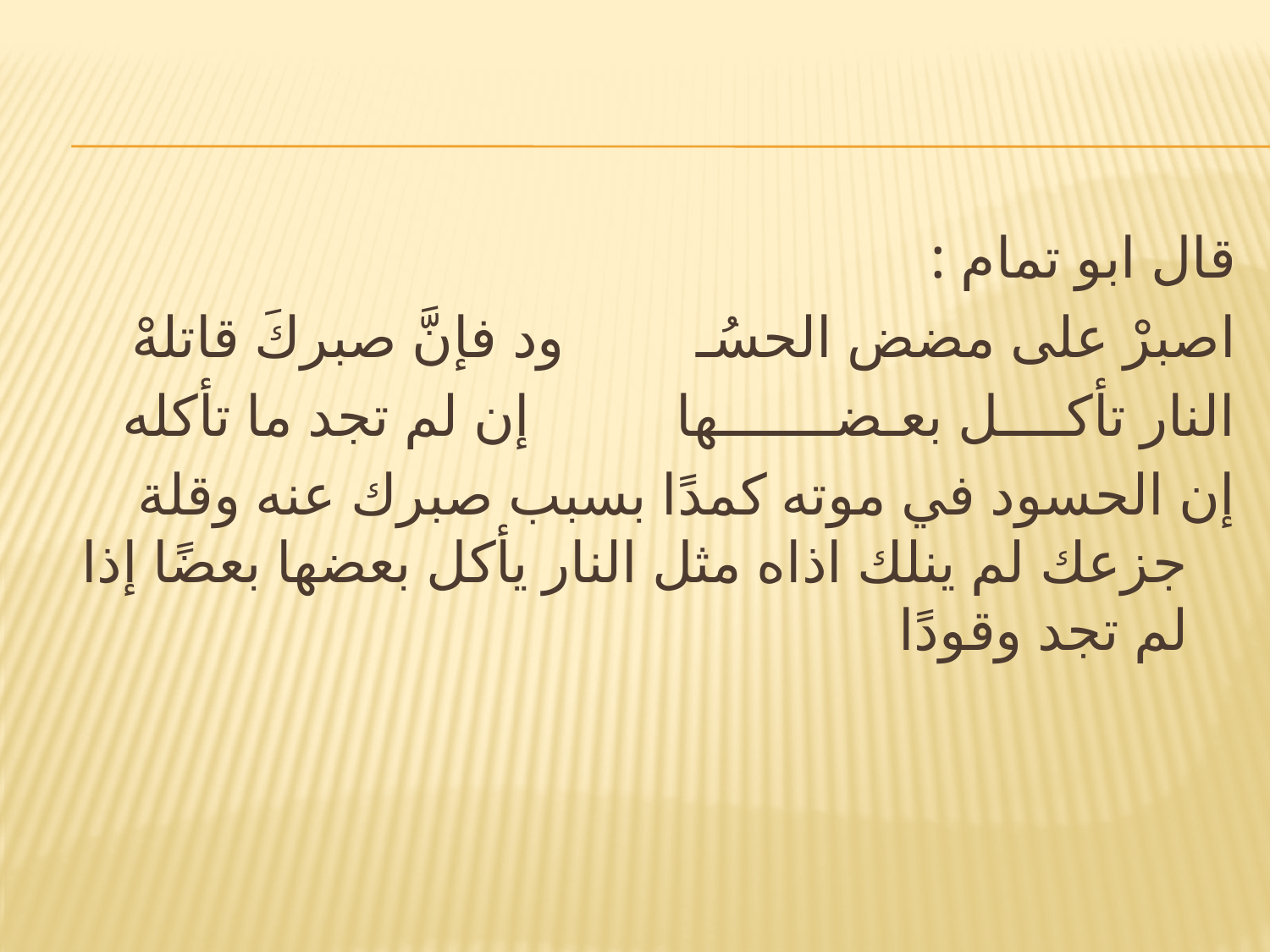

#
قال ابو تمام :
اصبرْ على مضض الحسُـ         ود فإنَّ صبركَ قاتلهْ
النار تأكــــل بعـضـــــــها          إن لم تجد ما تأكله
إن الحسود في موته كمدًا بسبب صبرك عنه وقلة جزعك لم ينلك اذاه مثل النار يأكل بعضها بعضًا إذا لم تجد وقودًا